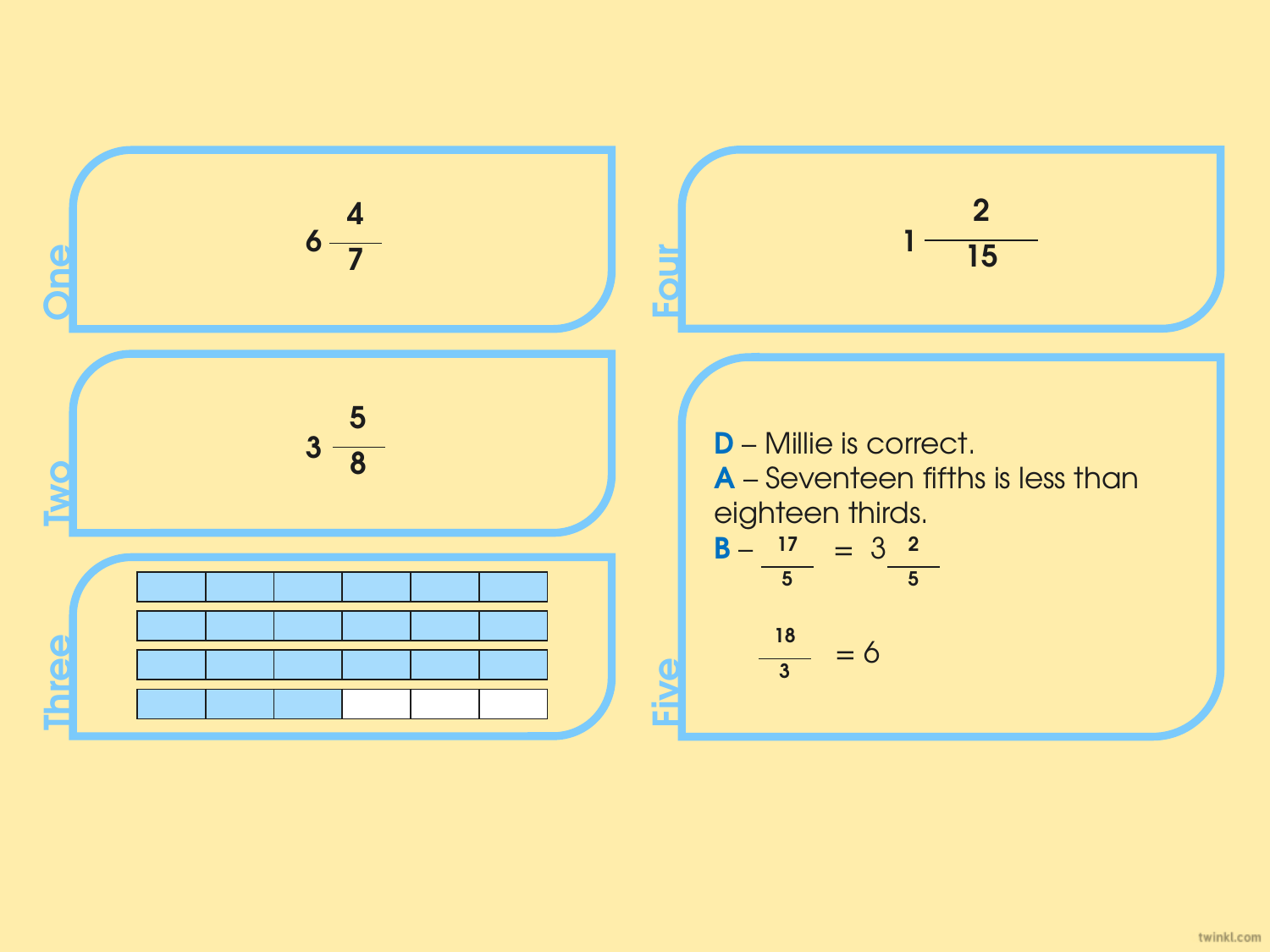

| 2 |
| --- |
| 15 |
| 4 |
| --- |
| 7 |
1
6
Four
One

D – Millie is correct.
A – Seventeen fifths is less than eighteen thirds.
B –          =  3

               = 6
| 5 |
| --- |
| 8 |
3
Two
| 2 |
| --- |
| 5 |
| 17 |
| --- |
| 5 |

|  |  |  |  |  |  |
| --- | --- | --- | --- | --- | --- |
|  |  |  |  |  |  |
| --- | --- | --- | --- | --- | --- |
Three
| 18 |
| --- |
| 3 |
|  |  |  |  |  |  |
| --- | --- | --- | --- | --- | --- |
Five
|  |  |  |  |  |  |
| --- | --- | --- | --- | --- | --- |